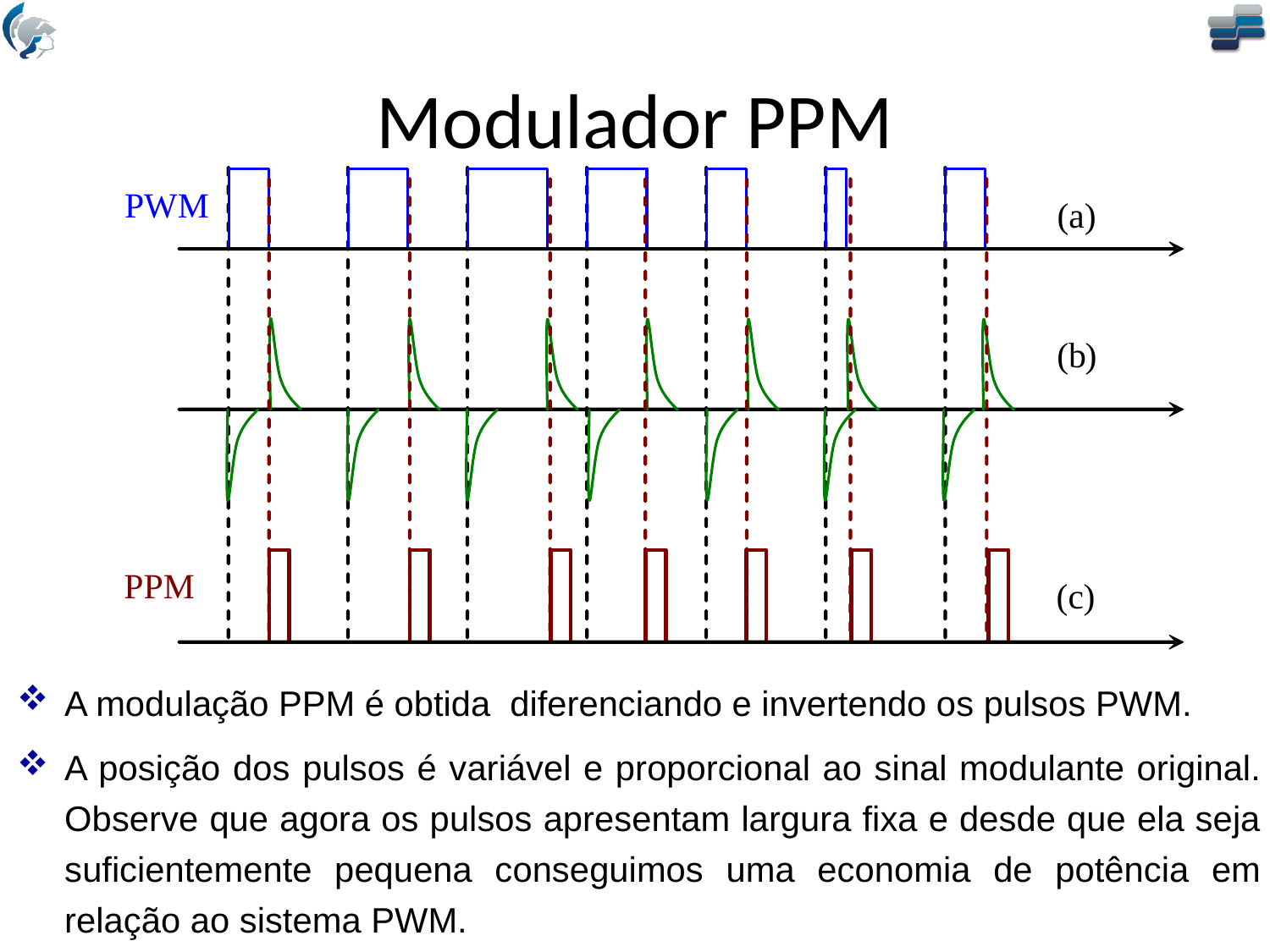

# Modulador PPM

PWM

(a)

(b
)

PPM

(c
)

A modulação PPM é obtida  diferenciando e invertendo os pulsos PWM.
A posição dos pulsos é variável e proporcional ao sinal modulante original. Observe que agora os pulsos apresentam largura fixa e desde que ela seja suficientemente pequena conseguimos uma economia de potência em relação ao sistema PWM.